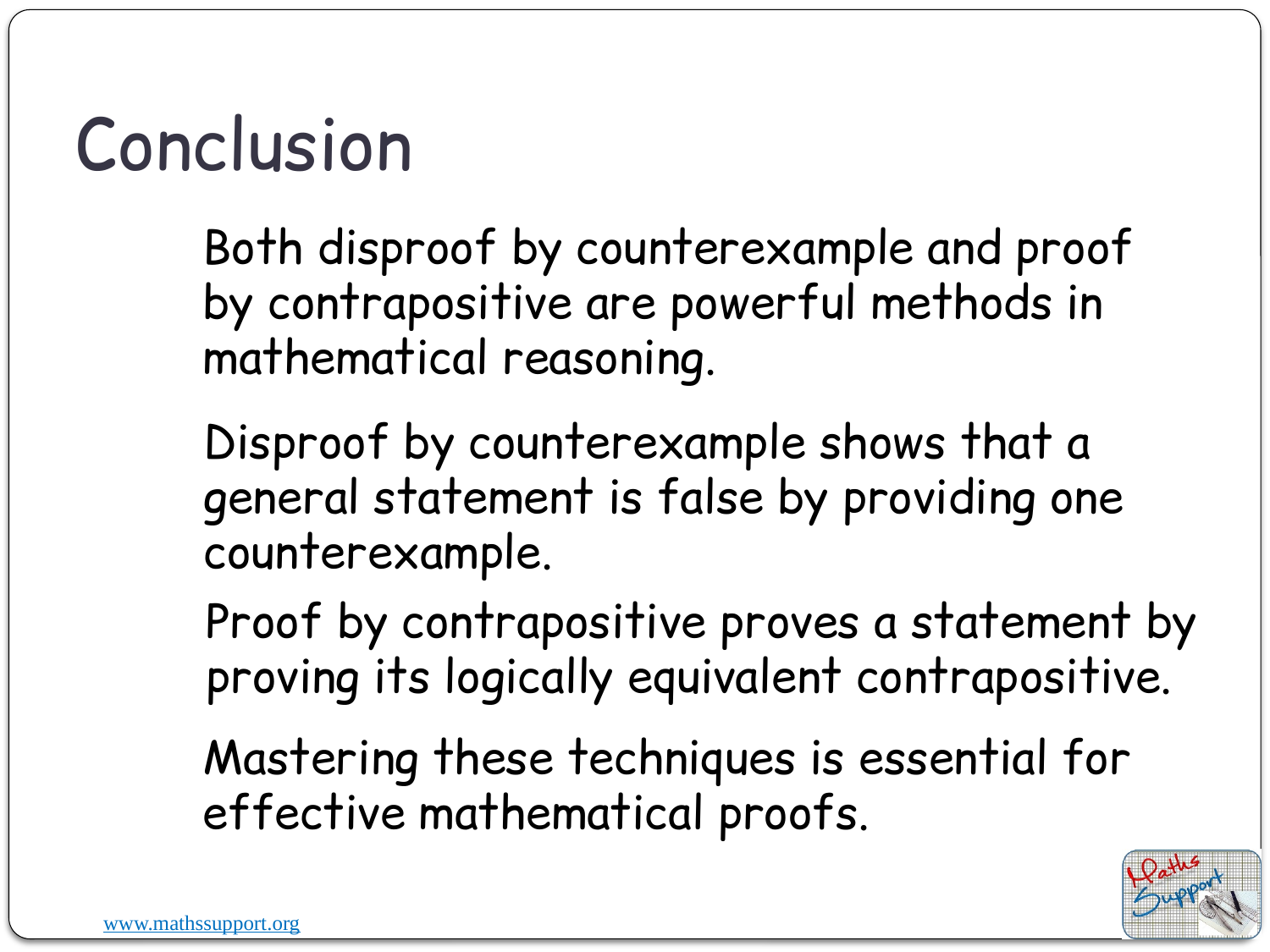

# Conclusion
Both disproof by counterexample and proof by contrapositive are powerful methods in mathematical reasoning.
Disproof by counterexample shows that a general statement is false by providing one counterexample.
Proof by contrapositive proves a statement by proving its logically equivalent contrapositive.
Mastering these techniques is essential for effective mathematical proofs.